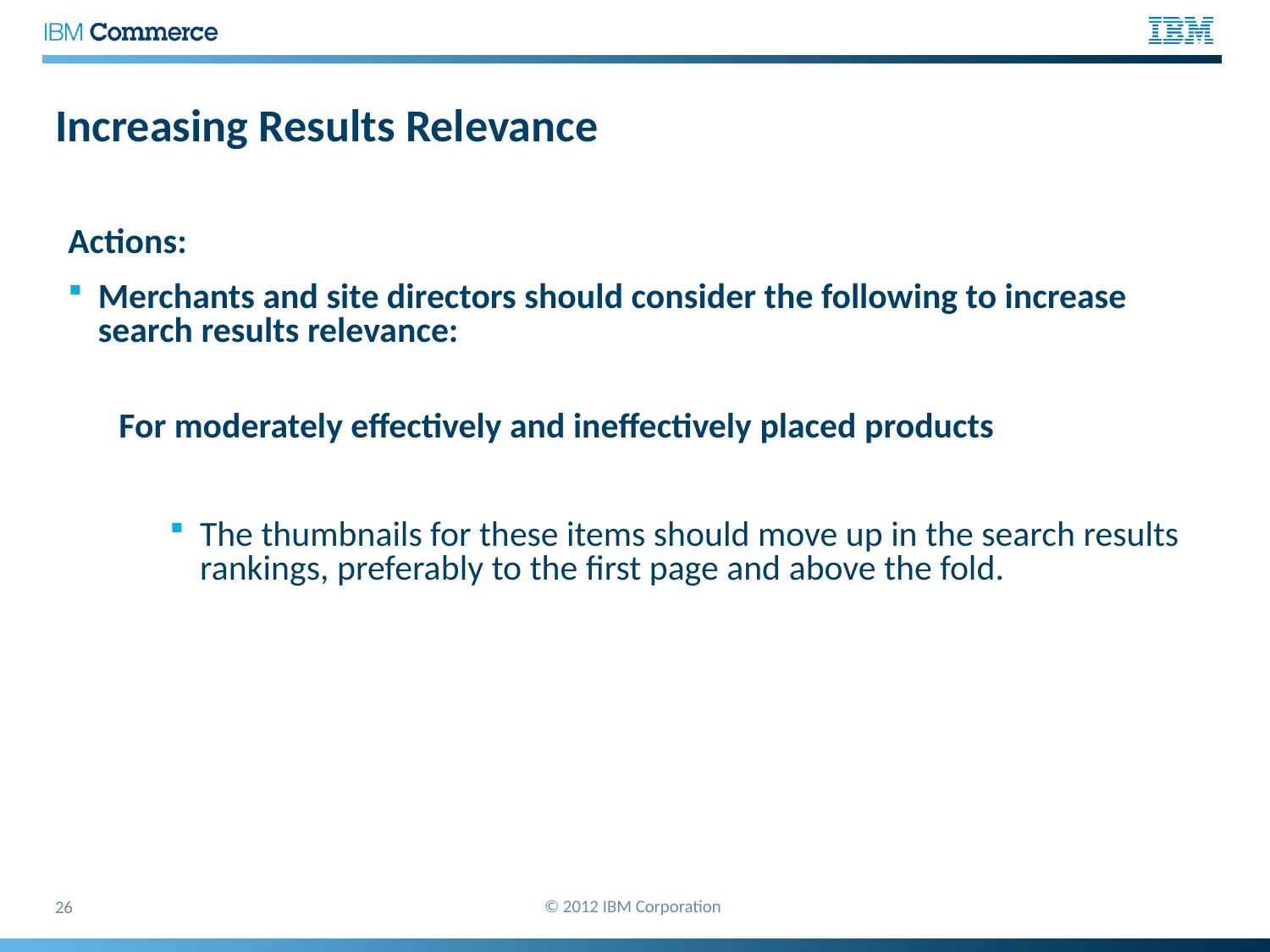

# Increasing Results Relevance

Actions:
Merchants and site directors should consider the following to increase search results relevance:

For moderately effectively and ineffectively placed products

The thumbnails for these items should move up in the search results rankings, preferably to the first page and above the fold.

© 2012 IBM Corporation
26